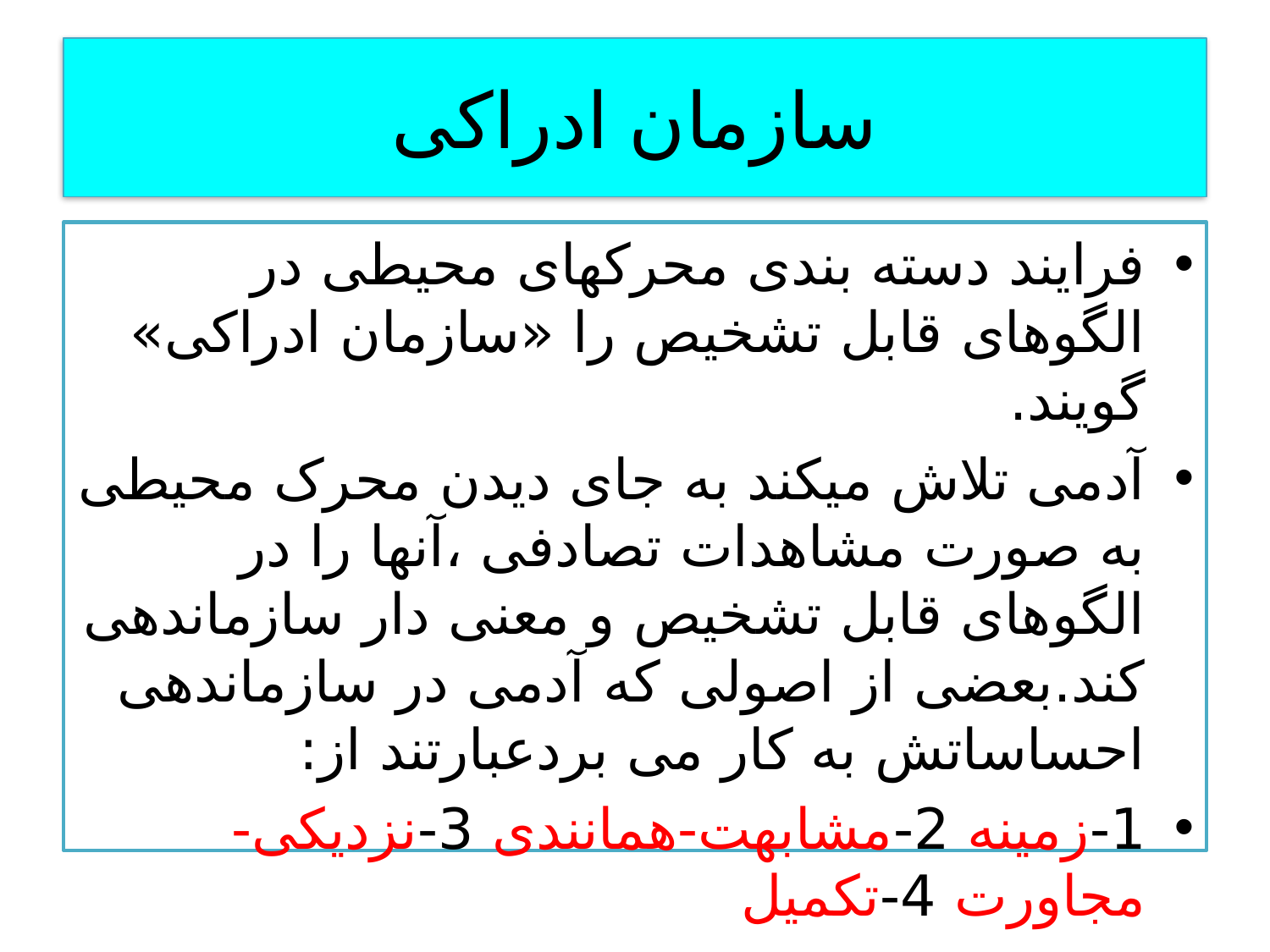

# سازمان ادراکی
فرایند دسته بندی محرکهای محیطی در الگوهای قابل تشخیص را «سازمان ادراکی» گویند.
آدمی تلاش میکند به جای دیدن محرک محیطی به صورت مشاهدات تصادفی ،آنها را در الگوهای قابل تشخیص و معنی دار سازماندهی کند.بعضی از اصولی که آدمی در سازماندهی احساساتش به کار می بردعبارتند از:
1-زمینه 2-مشابهت-همانندی 3-نزدیکی-مجاورت 4-تکمیل